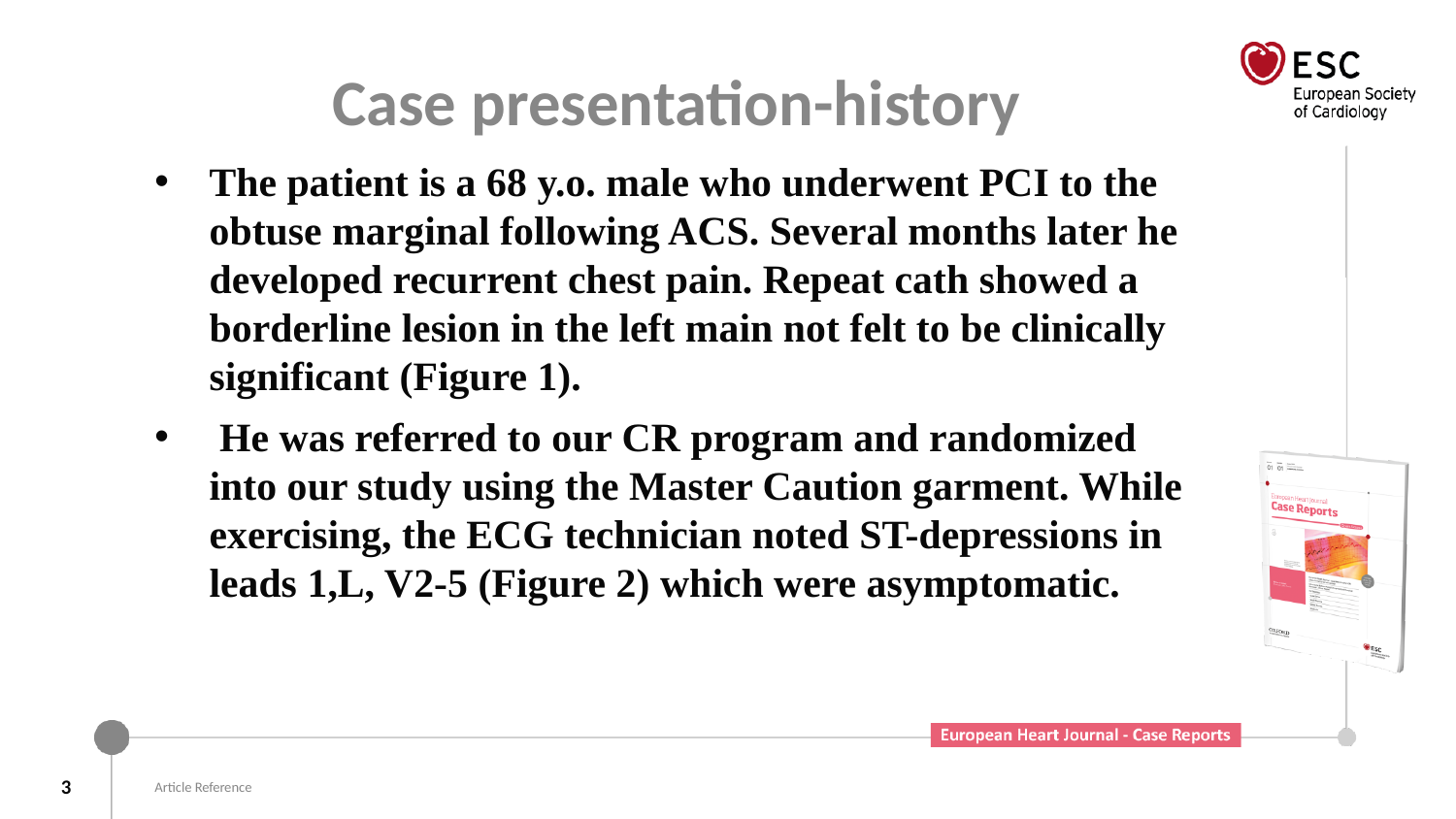

# Case presentation-history
The patient is a 68 y.o. male who underwent PCI to the obtuse marginal following ACS. Several months later he developed recurrent chest pain. Repeat cath showed a borderline lesion in the left main not felt to be clinically significant (Figure 1).
 He was referred to our CR program and randomized into our study using the Master Caution garment. While exercising, the ECG technician noted ST-depressions in leads 1,L, V2-5 (Figure 2) which were asymptomatic.
3
Article Reference